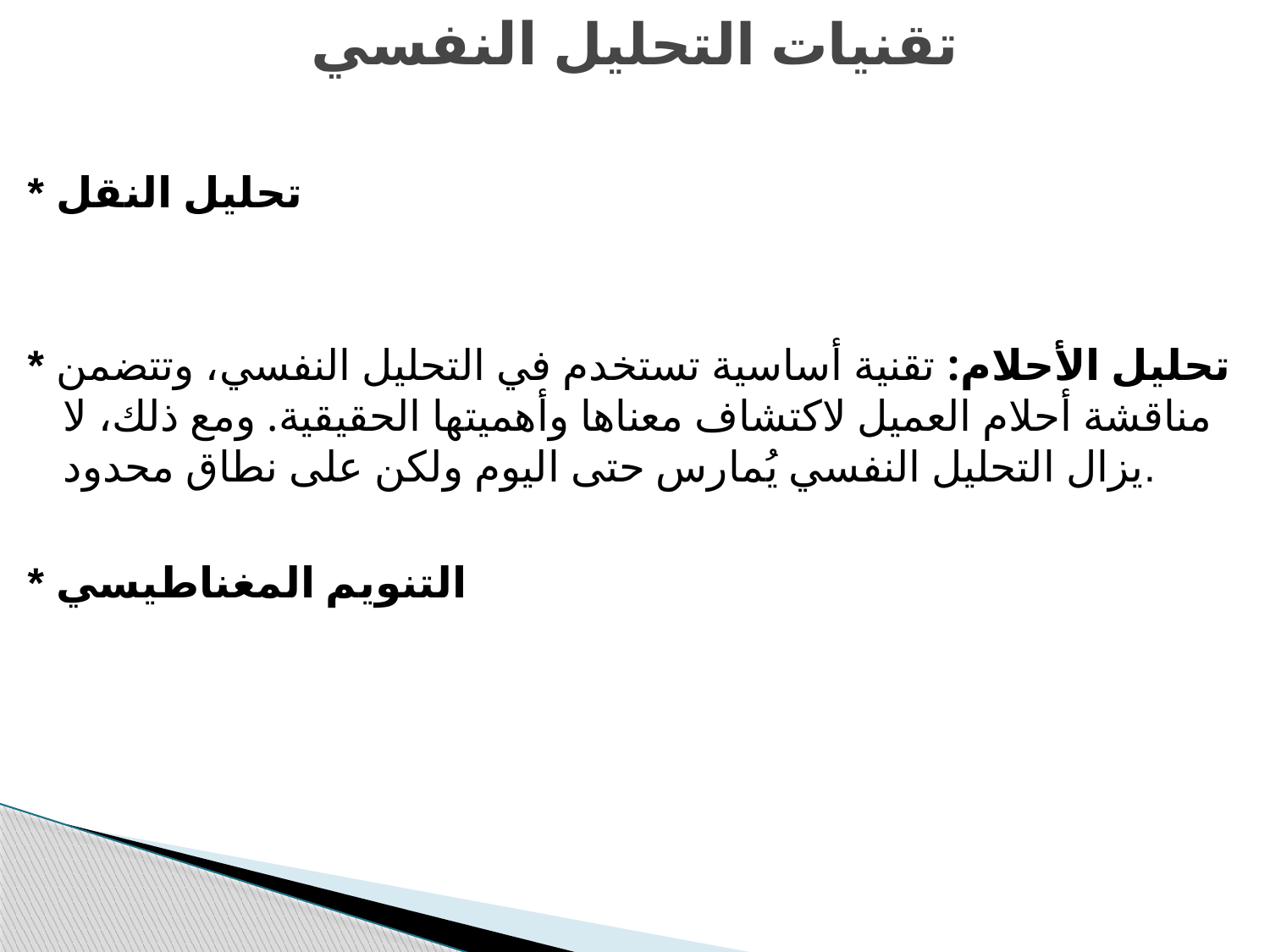

# تقنيات التحليل النفسي
* تحليل النقل

* تحليل الأحلام: تقنية أساسية تستخدم في التحليل النفسي، وتتضمن مناقشة أحلام العميل لاكتشاف معناها وأهميتها الحقيقية. ومع ذلك، لا يزال التحليل النفسي يُمارس حتى اليوم ولكن على نطاق محدود.

* التنويم المغناطيسي